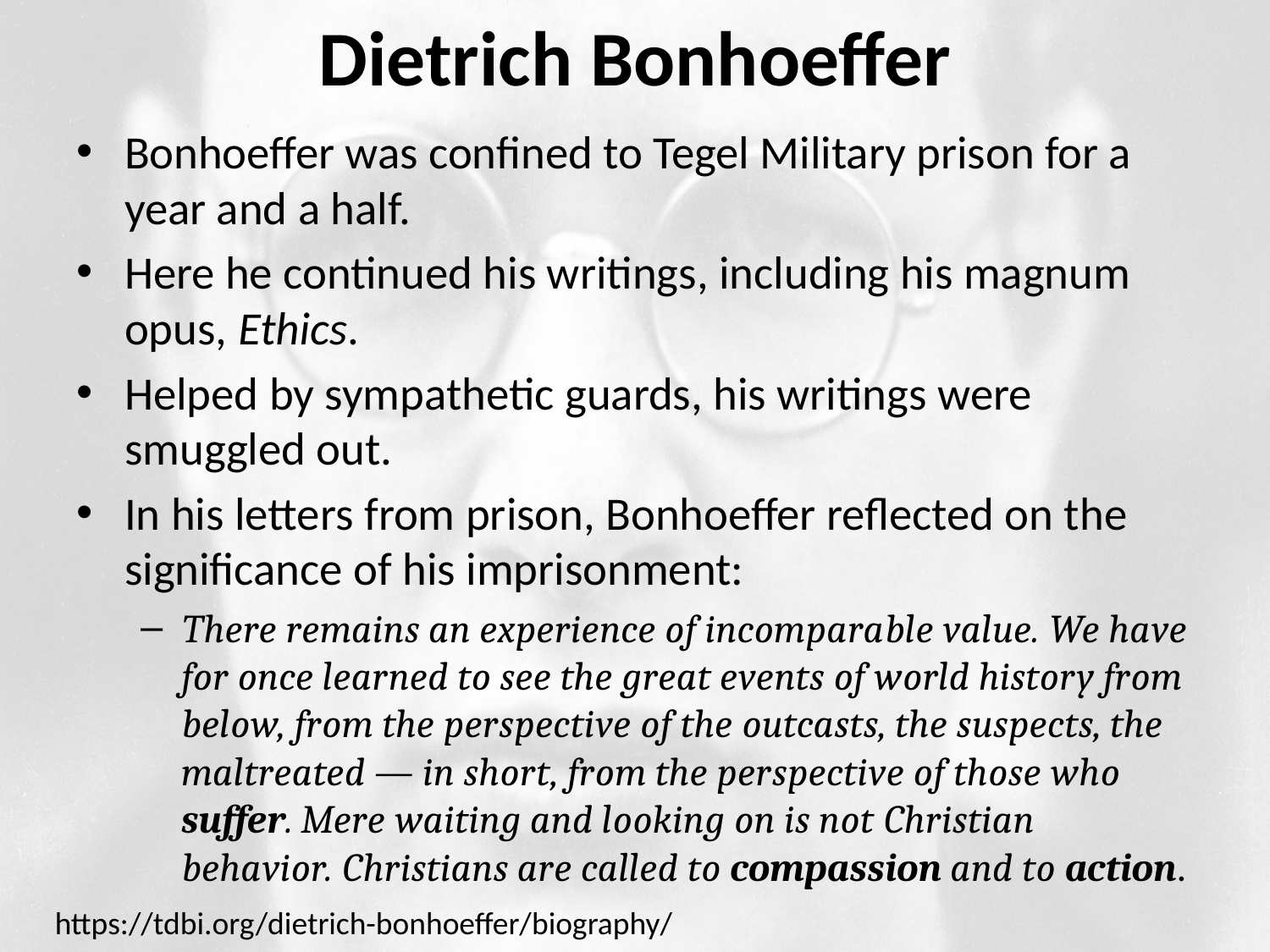

# Dietrich Bonhoeffer
Bonhoeffer was confined to Tegel Military prison for a year and a half.
Here he continued his writings, including his magnum opus, Ethics.
Helped by sympathetic guards, his writings were smuggled out.
In his letters from prison, Bonhoeffer reflected on the significance of his imprisonment:
There remains an experience of incomparable value. We have for once learned to see the great events of world history from below, from the perspective of the outcasts, the suspects, the maltreated — in short, from the perspective of those who suffer. Mere waiting and looking on is not Christian behavior. Christians are called to compassion and to action.
https://tdbi.org/dietrich-bonhoeffer/biography/